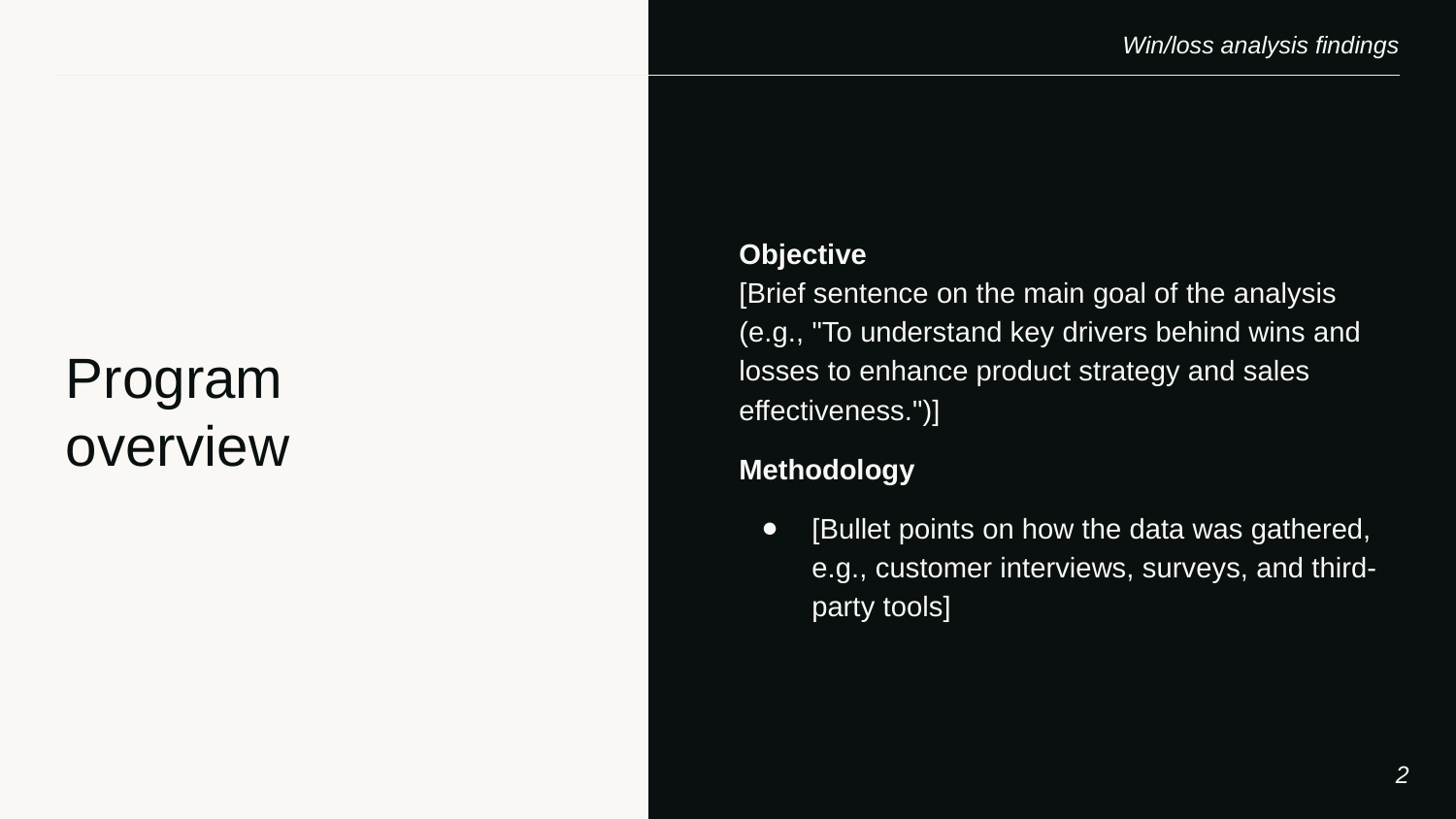

Objective
[Brief sentence on the main goal of the analysis (e.g., "To understand key drivers behind wins and losses to enhance product strategy and sales effectiveness.")]
Methodology
[Bullet points on how the data was gathered, e.g., customer interviews, surveys, and third-party tools]
# Program overview
2